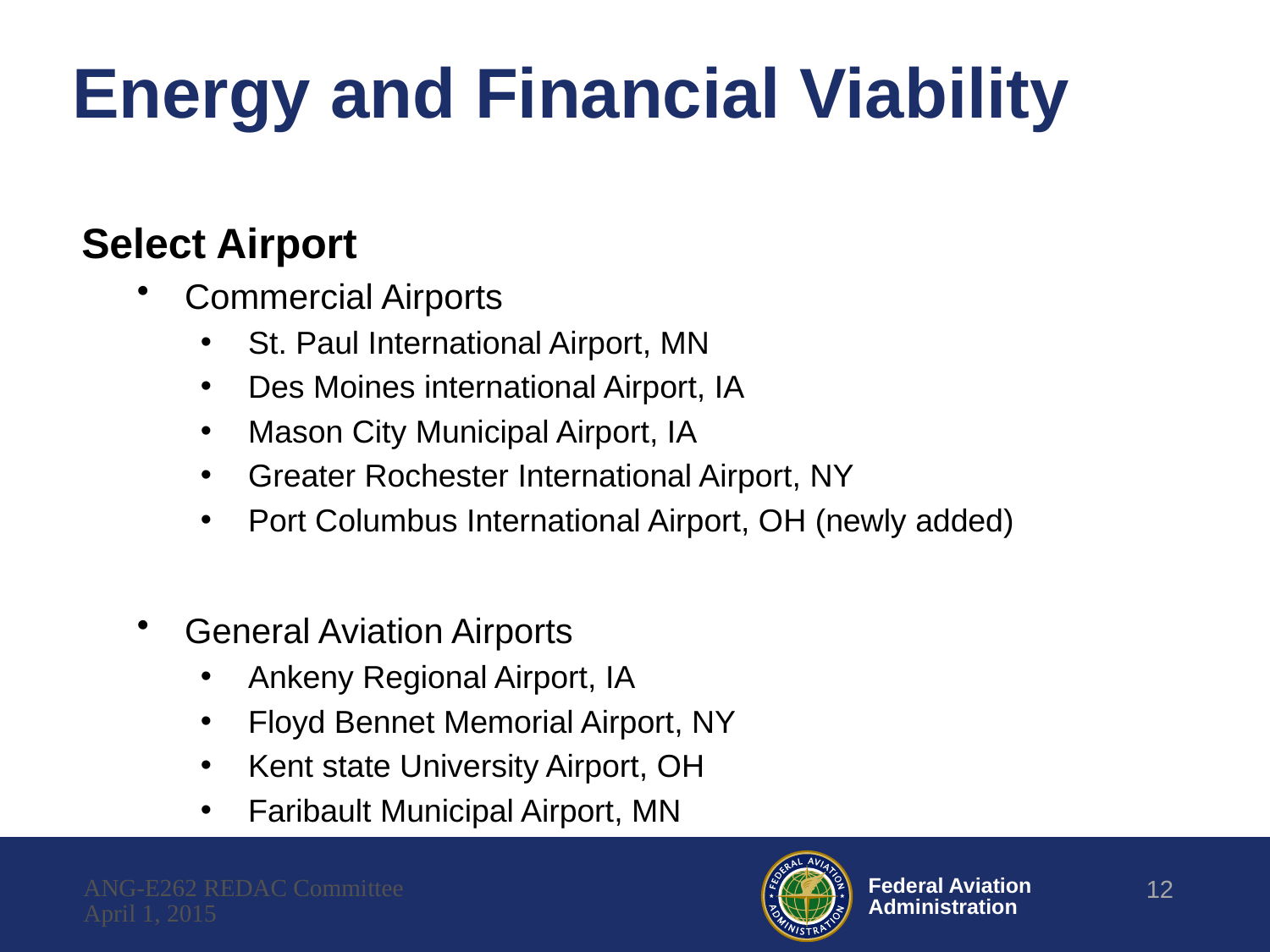

# Energy and Financial Viability
Select Airport
Commercial Airports
St. Paul International Airport, MN
Des Moines international Airport, IA
Mason City Municipal Airport, IA
Greater Rochester International Airport, NY
Port Columbus International Airport, OH (newly added)

General Aviation Airports
Ankeny Regional Airport, IA
Floyd Bennet Memorial Airport, NY
Kent state University Airport, OH
Faribault Municipal Airport, MN

ANG-E262 REDAC Committee
12
April 1, 2015